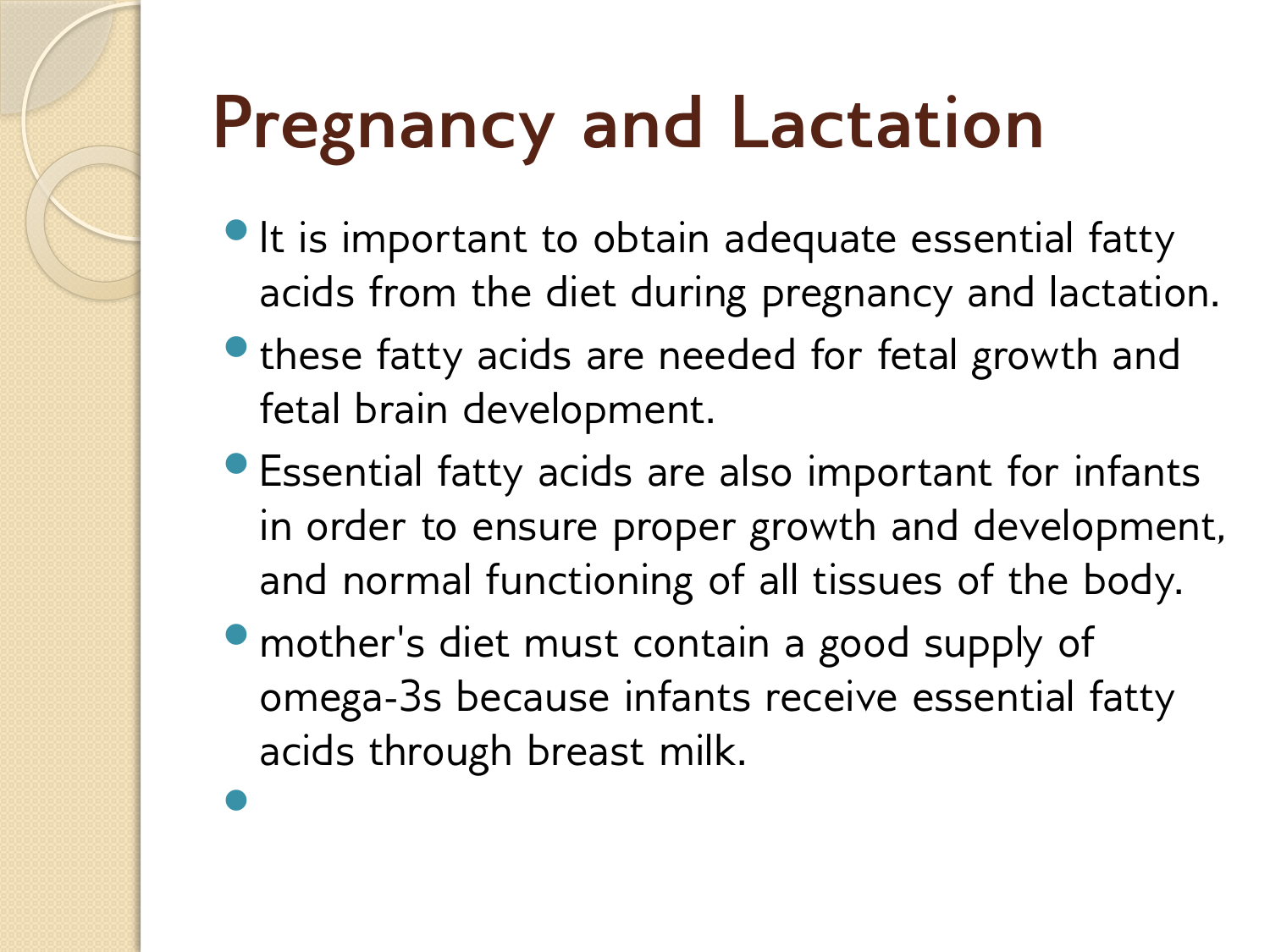

# Pregnancy and Lactation
It is important to obtain adequate essential fatty acids from the diet during pregnancy and lactation.
these fatty acids are needed for fetal growth and fetal brain development.
Essential fatty acids are also important for infants in order to ensure proper growth and development, and normal functioning of all tissues of the body.
mother's diet must contain a good supply of omega-3s because infants receive essential fatty acids through breast milk.